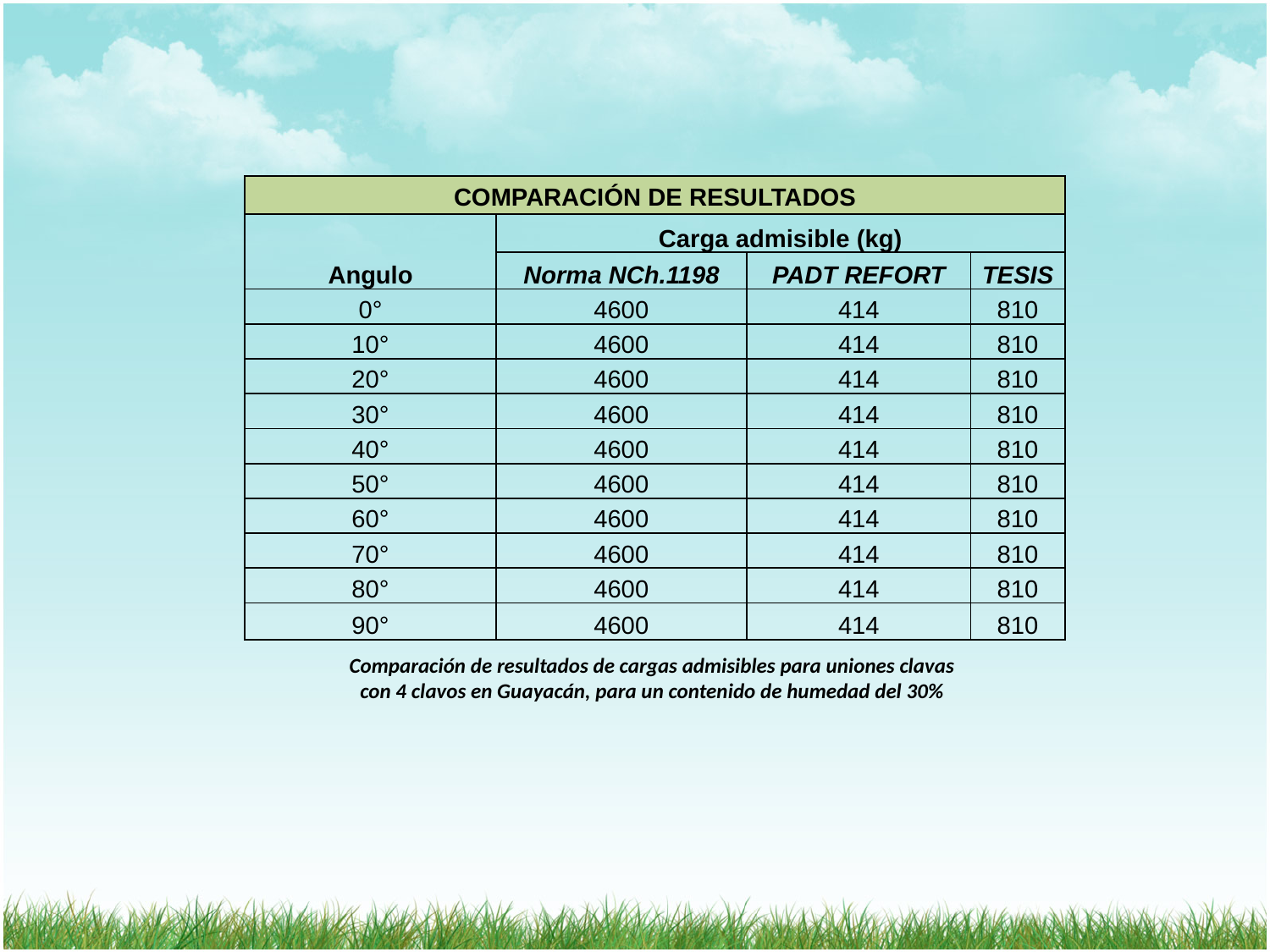

| COMPARACIÓN DE RESULTADOS |  |  |  |
| --- | --- | --- | --- |
| Angulo | Carga admisible (kg) |  |  |
|  | Norma NCh.1198 | PADT REFORT | TESIS |
| 0° | 4600 | 414 | 810 |
| 10° | 4600 | 414 | 810 |
| 20° | 4600 | 414 | 810 |
| 30° | 4600 | 414 | 810 |
| 40° | 4600 | 414 | 810 |
| 50° | 4600 | 414 | 810 |
| 60° | 4600 | 414 | 810 |
| 70° | 4600 | 414 | 810 |
| 80° | 4600 | 414 | 810 |
| 90° | 4600 | 414 | 810 |
Comparación de resultados de cargas admisibles para uniones clavas con 4 clavos en Guayacán, para un contenido de humedad del 30%